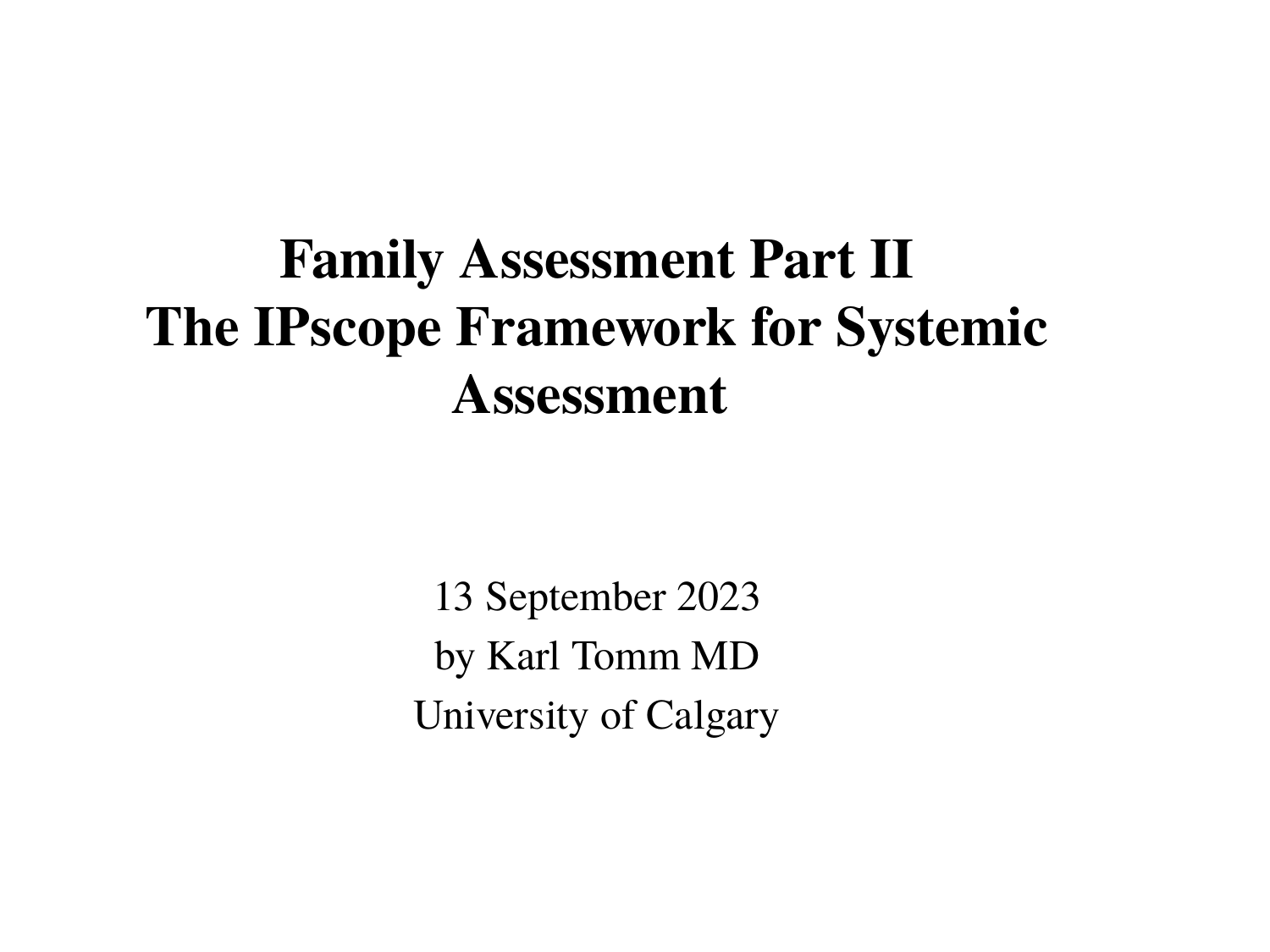

#
Family Assessment Part II
The IPscope Framework for Systemic Assessment

13 September 2023
by Karl Tomm MD
University of Calgary